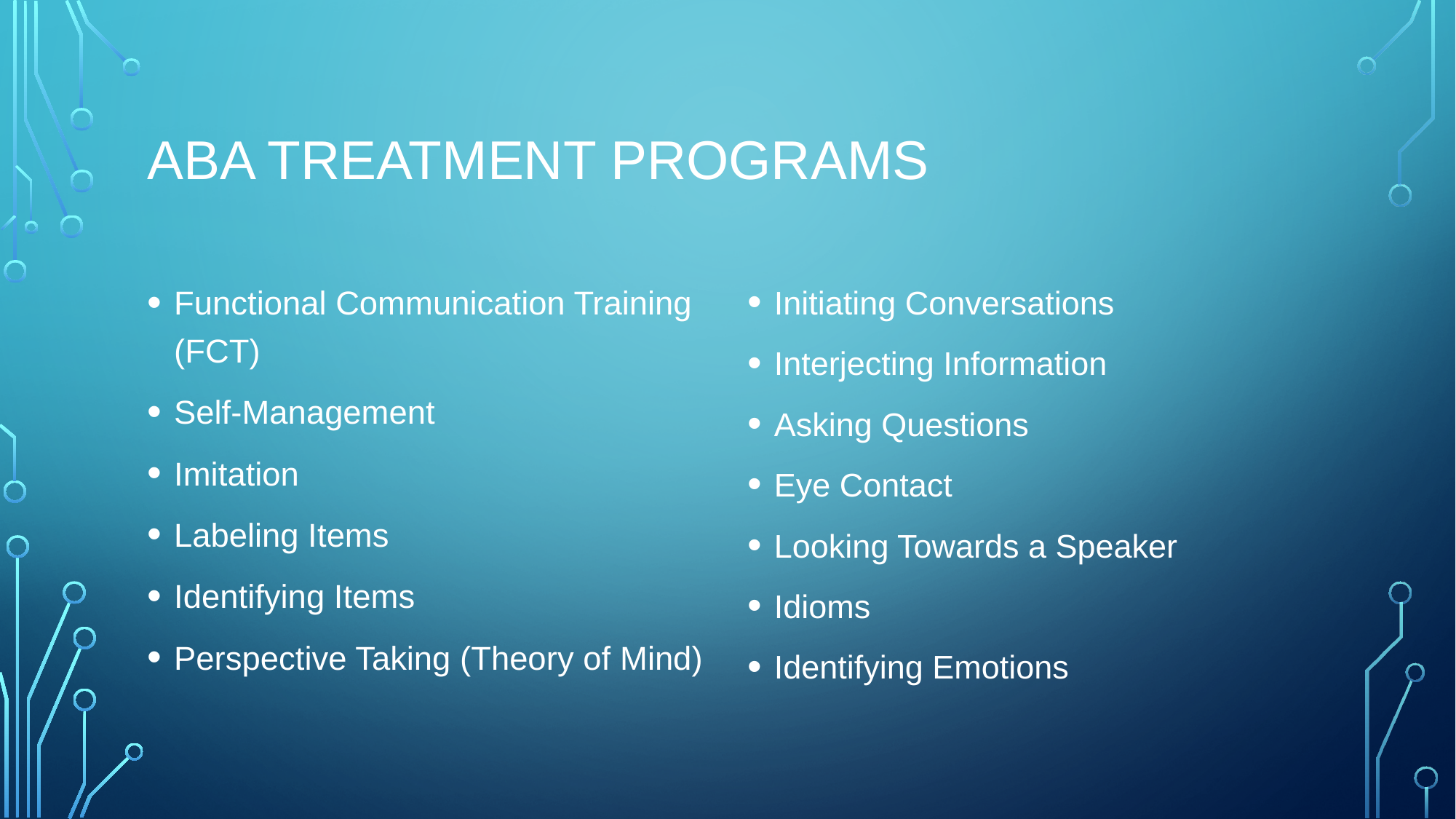

# ABA Treatment Programs
Functional Communication Training (FCT)
Self-Management
Imitation
Labeling Items
Identifying Items
Perspective Taking (Theory of Mind)

Initiating Conversations
Interjecting Information
Asking Questions
Eye Contact
Looking Towards a Speaker
Idioms
Identifying Emotions